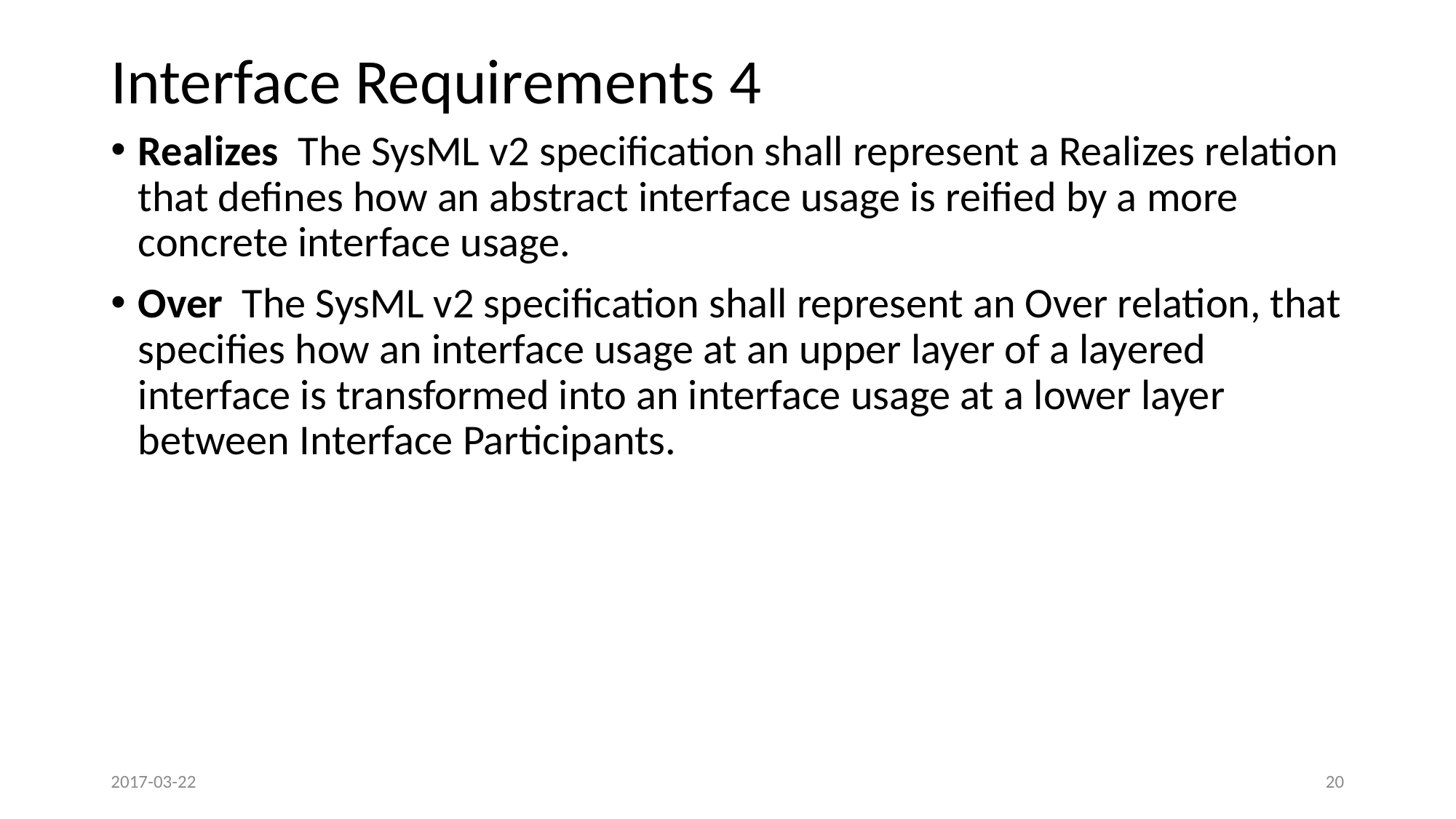

# Interface Requirements 4
Realizes  The SysML v2 specification shall represent a Realizes relation that defines how an abstract interface usage is reified by a more concrete interface usage.
Over  The SysML v2 specification shall represent an Over relation, that specifies how an interface usage at an upper layer of a layered interface is transformed into an interface usage at a lower layer between Interface Participants.

2017-03-22
20